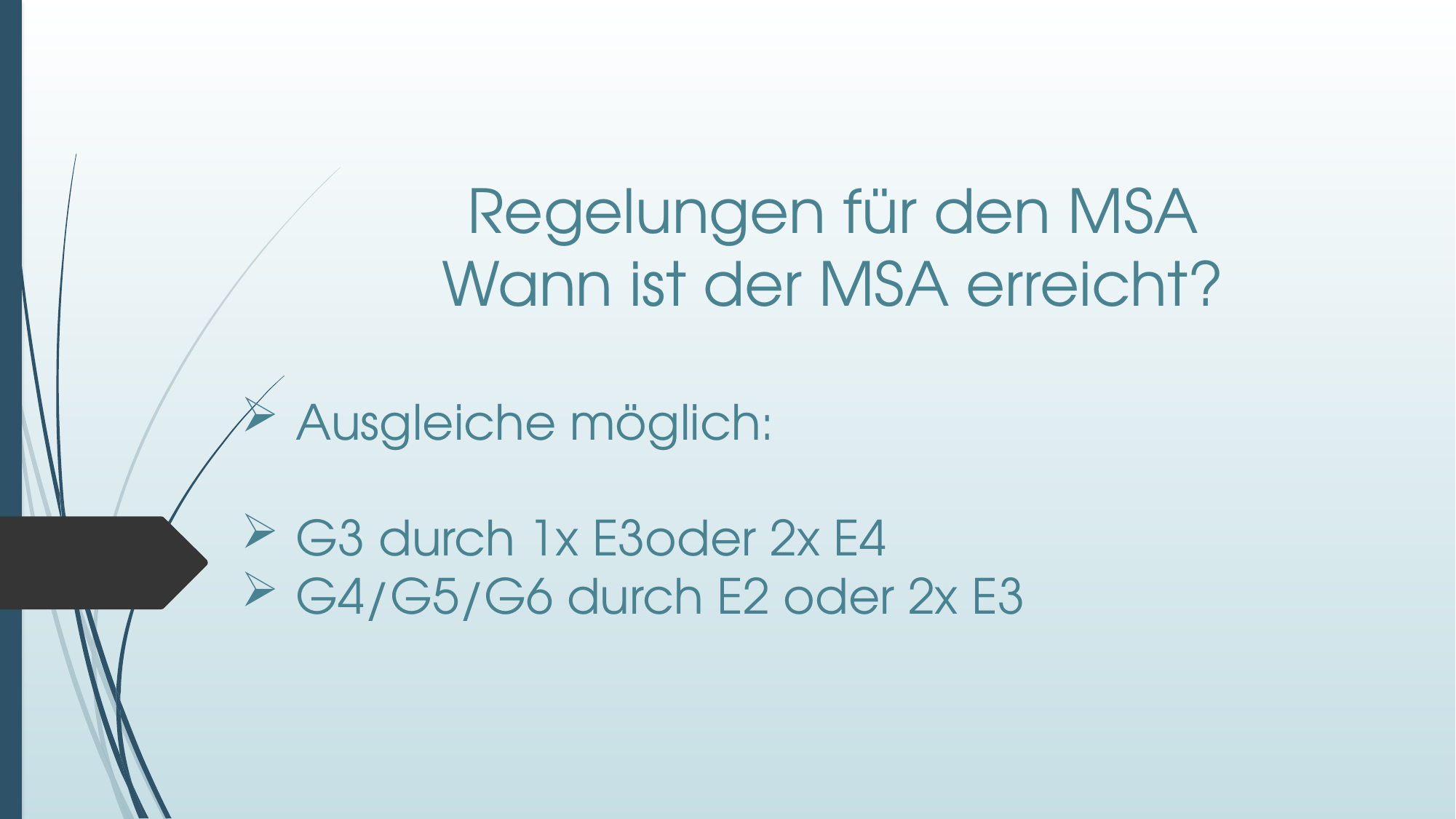

Regelungen für den MSA
Wann ist der MSA erreicht?

Ausgleiche möglich:

G3 durch 1x E3oder 2x E4
G4/G5/G6 durch E2 oder 2x E3